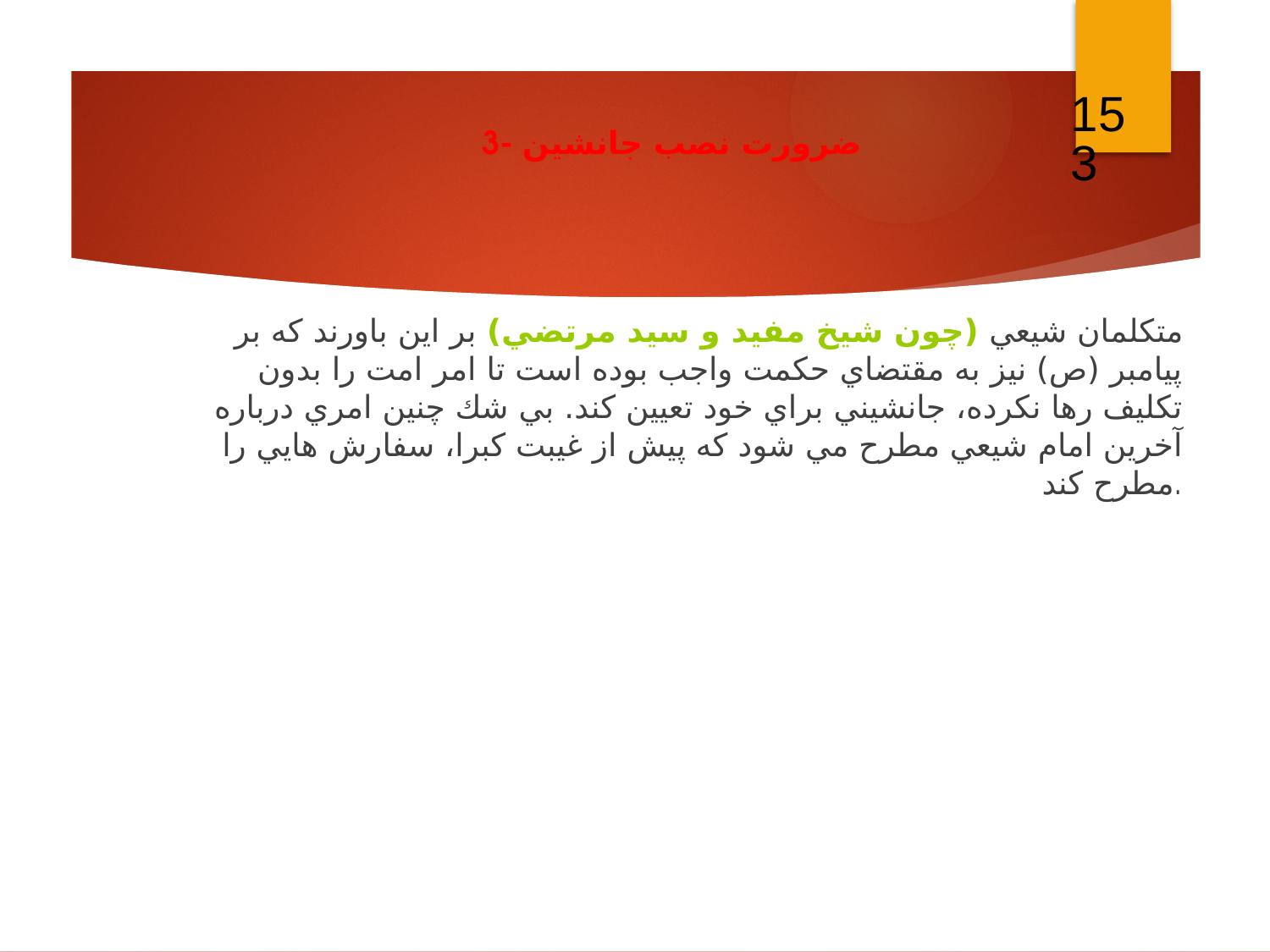

153
3- ضرورت نصب جانشين

متكلمان شيعي (چون شيخ مفيد و سيد مرتضي) بر اين باورند كه بر پيامبر (ص) نيز به مقتضاي حكمت واجب بوده است تا امر امت را بدون تكليف رها نكرده، جانشيني براي خود تعيين كند. بي شك چنين امري درباره آخرين امام شيعي مطرح مي شود كه پيش از غيبت كبرا، سفارش هايي را مطرح كند.